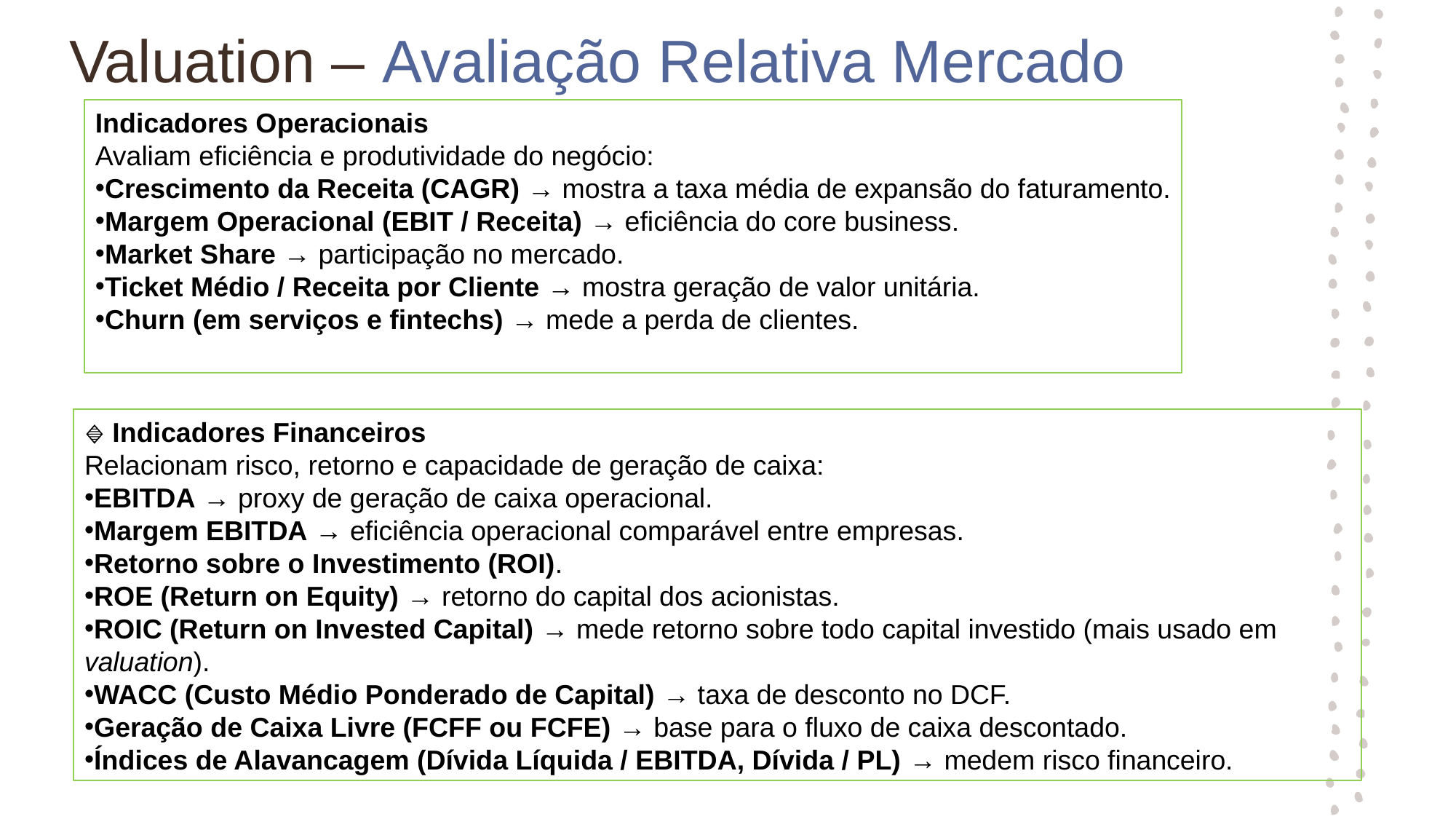

# Valuation – Avaliação Relativa Mercado
Indicadores Operacionais
Avaliam eficiência e produtividade do negócio:
Crescimento da Receita (CAGR) → mostra a taxa média de expansão do faturamento.
Margem Operacional (EBIT / Receita) → eficiência do core business.
Market Share → participação no mercado.
Ticket Médio / Receita por Cliente → mostra geração de valor unitária.
Churn (em serviços e fintechs) → mede a perda de clientes.

🔹 Indicadores Financeiros
Relacionam risco, retorno e capacidade de geração de caixa:
EBITDA → proxy de geração de caixa operacional.
Margem EBITDA → eficiência operacional comparável entre empresas.
Retorno sobre o Investimento (ROI).
ROE (Return on Equity) → retorno do capital dos acionistas.
ROIC (Return on Invested Capital) → mede retorno sobre todo capital investido (mais usado em valuation).
WACC (Custo Médio Ponderado de Capital) → taxa de desconto no DCF.
Geração de Caixa Livre (FCFF ou FCFE) → base para o fluxo de caixa descontado.
Índices de Alavancagem (Dívida Líquida / EBITDA, Dívida / PL) → medem risco financeiro.